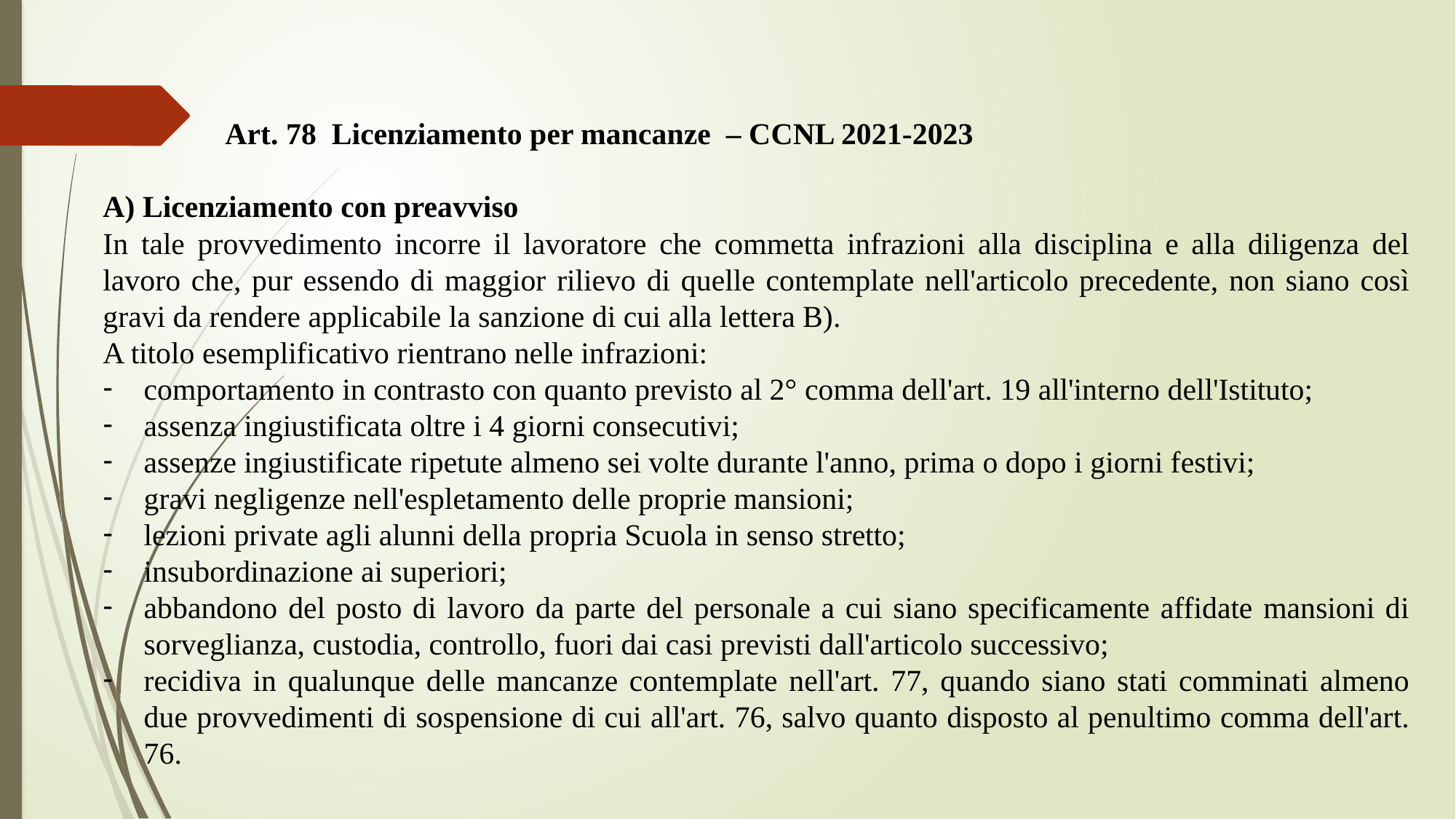

Art. 78  Licenziamento per mancanze  – CCNL 2021-2023

A) Licenziamento con preavviso
In tale provvedimento incorre il lavoratore che commetta infrazioni alla disciplina e alla diligenza del lavoro che, pur essendo di maggior rilievo di quelle contemplate nell'articolo precedente, non siano così gravi da rendere applicabile la sanzione di cui alla lettera B).
A titolo esemplificativo rientrano nelle infrazioni:
comportamento in contrasto con quanto previsto al 2° comma dell'art. 19 all'interno dell'Istituto;
assenza ingiustificata oltre i 4 giorni consecutivi;
assenze ingiustificate ripetute almeno sei volte durante l'anno, prima o dopo i giorni festivi;
gravi negligenze nell'espletamento delle proprie mansioni;
lezioni private agli alunni della propria Scuola in senso stretto;
insubordinazione ai superiori;
abbandono del posto di lavoro da parte del personale a cui siano specificamente affidate mansioni di sorveglianza, custodia, controllo, fuori dai casi previsti dall'articolo successivo;
recidiva in qualunque delle mancanze contemplate nell'art. 77, quando siano stati comminati almeno due provvedimenti di sospensione di cui all'art. 76, salvo quanto disposto al penultimo comma dell'art. 76.